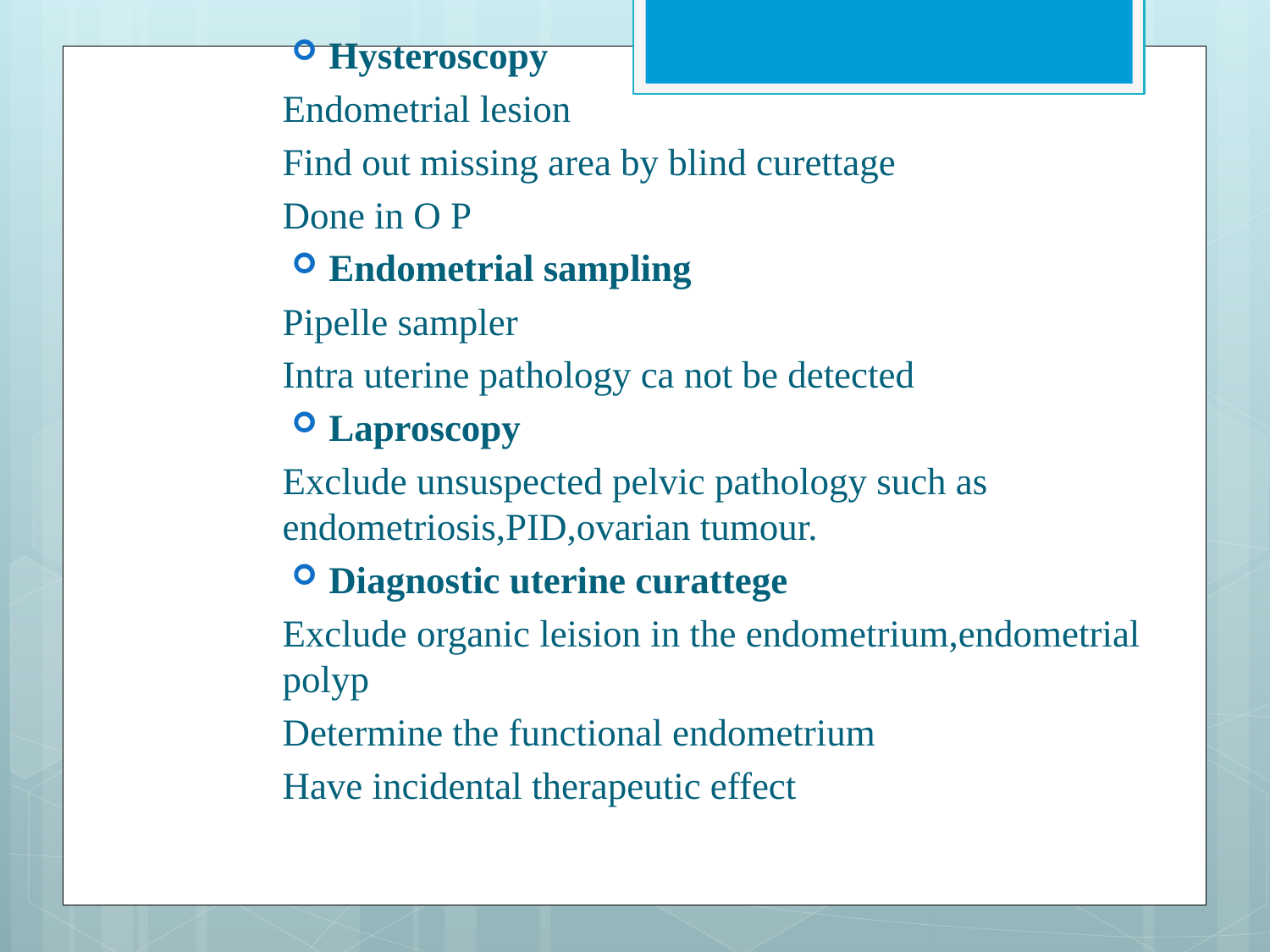

Hysteroscopy
Endometrial lesion
Find out missing area by blind curettage
Done in O P
Endometrial sampling
Pipelle sampler
Intra uterine pathology ca not be detected
Laproscopy
Exclude unsuspected pelvic pathology such as endometriosis,PID,ovarian tumour.
Diagnostic uterine curattege
Exclude organic leision in the endometrium,endometrial polyp
Determine the functional endometrium
Have incidental therapeutic effect